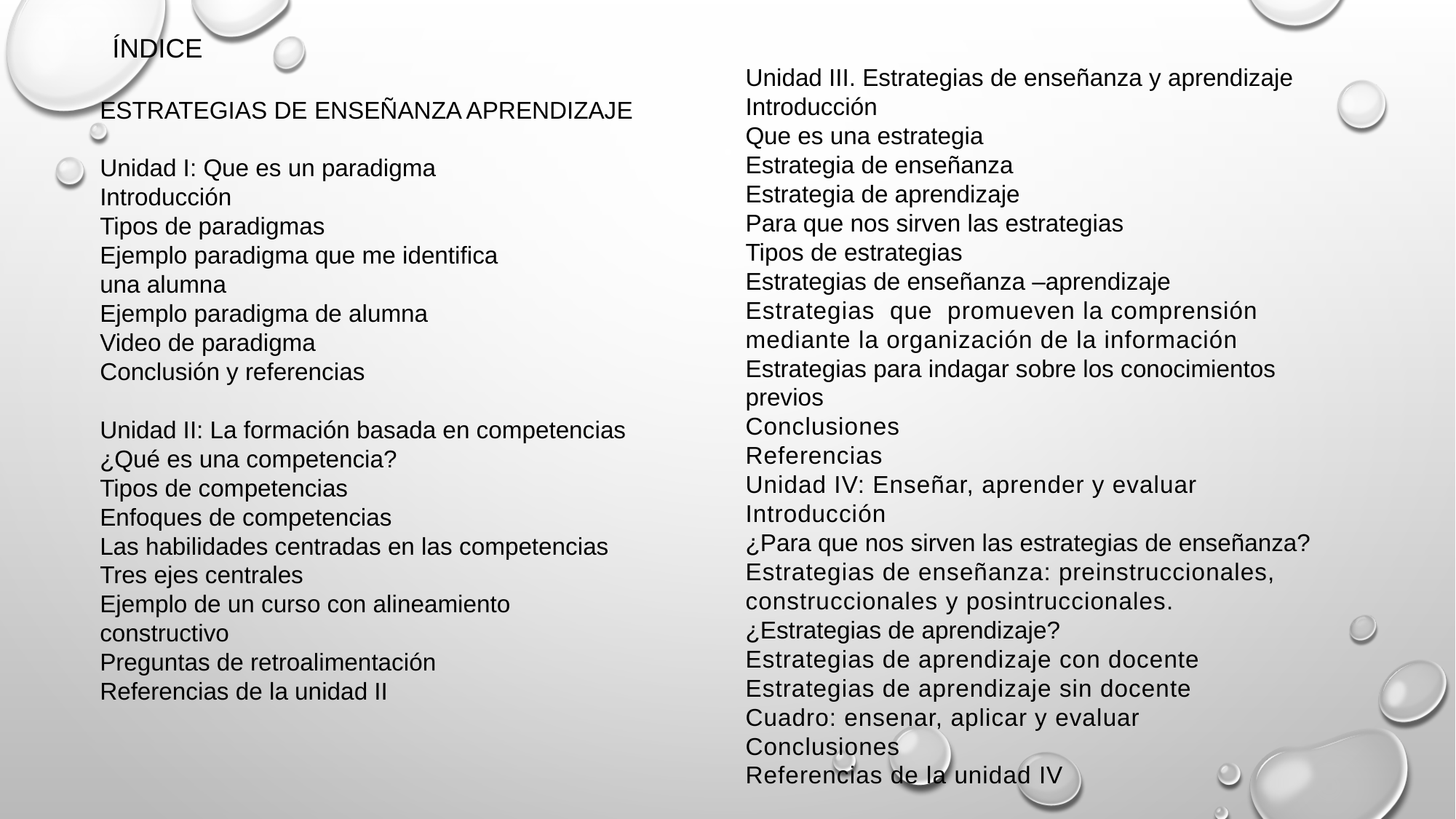

# ÍNDICE
Unidad III. Estrategias de enseñanza y aprendizaje
Introducción
Que es una estrategia
Estrategia de enseñanza
Estrategia de aprendizaje
Para que nos sirven las estrategias
Tipos de estrategias
Estrategias de enseñanza –aprendizaje
Estrategias  que  promueven la comprensión mediante la organización de la información
Estrategias para indagar sobre los conocimientos previos
Conclusiones
Referencias
Unidad IV: Enseñar, aprender y evaluar
Introducción
¿Para que nos sirven las estrategias de enseñanza?
Estrategias de enseñanza: preinstruccionales, construccionales y posintruccionales.
¿Estrategias de aprendizaje?
Estrategias de aprendizaje con docente
Estrategias de aprendizaje sin docente
Cuadro: ensenar, aplicar y evaluar
Conclusiones
Referencias de la unidad IV

ESTRATEGIAS DE ENSEÑANZA APRENDIZAJE

Unidad I: Que es un paradigma
Introducción
Tipos de paradigmas
Ejemplo paradigma que me identifica
una alumna
Ejemplo paradigma de alumna
Video de paradigma
Conclusión y referencias

Unidad II: La formación basada en competencias
¿Qué es una competencia?
Tipos de competencias
Enfoques de competencias
Las habilidades centradas en las competencias
Tres ejes centrales
Ejemplo de un curso con alineamiento constructivo
Preguntas de retroalimentación
Referencias de la unidad II